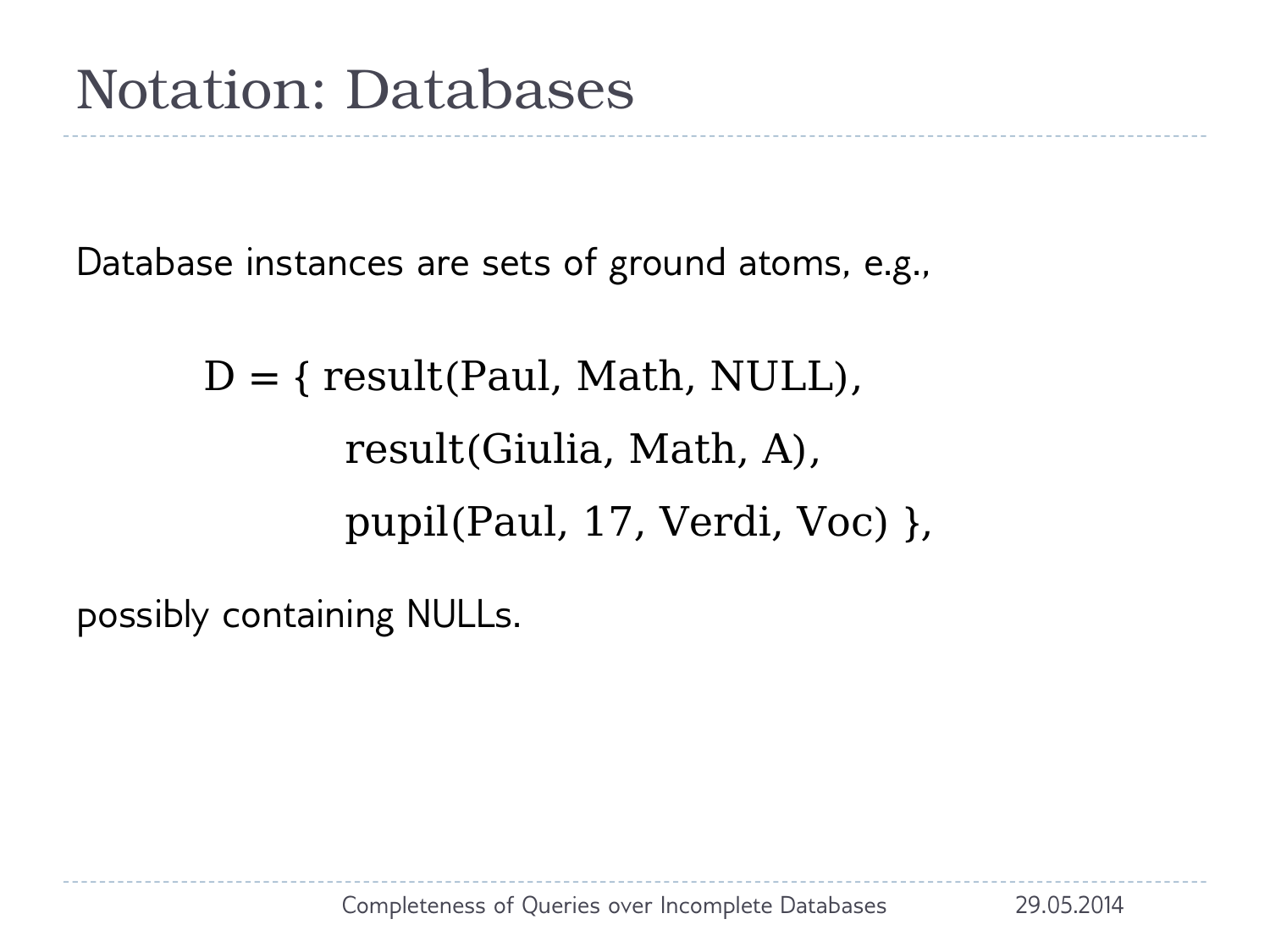

# Notation: Databases

Database instances are sets of ground atoms, e.g.,
	D = { result(Paul, Math, NULL),
	           result(Giulia, Math, A),
	           pupil(Paul, 17, Verdi, Voc) },
possibly containing NULLs.

Completeness of Queries over Incomplete Databases
29.05.2014